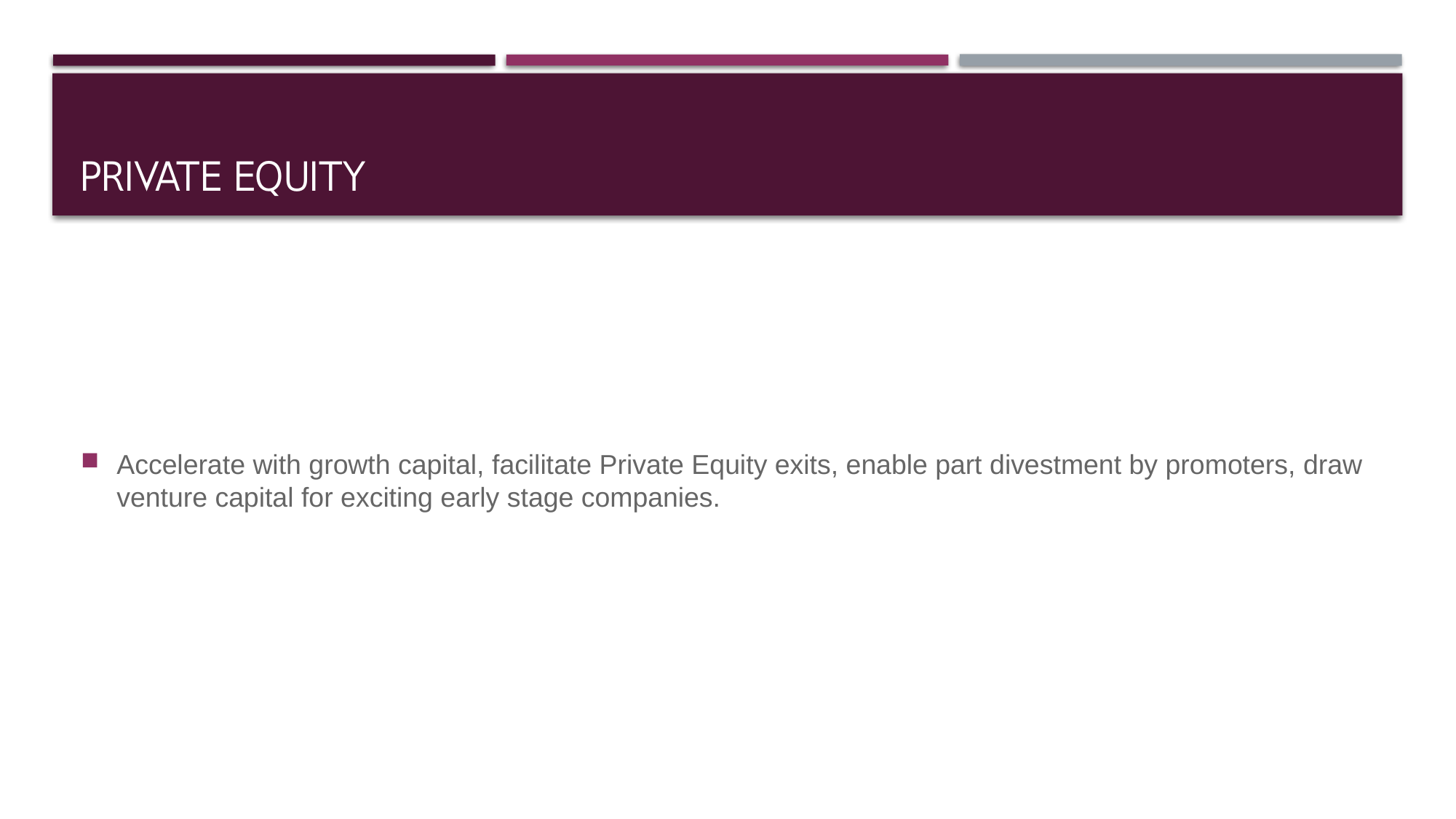

# Private Equity
Accelerate with growth capital, facilitate Private Equity exits, enable part divestment by promoters, draw venture capital for exciting early stage companies.